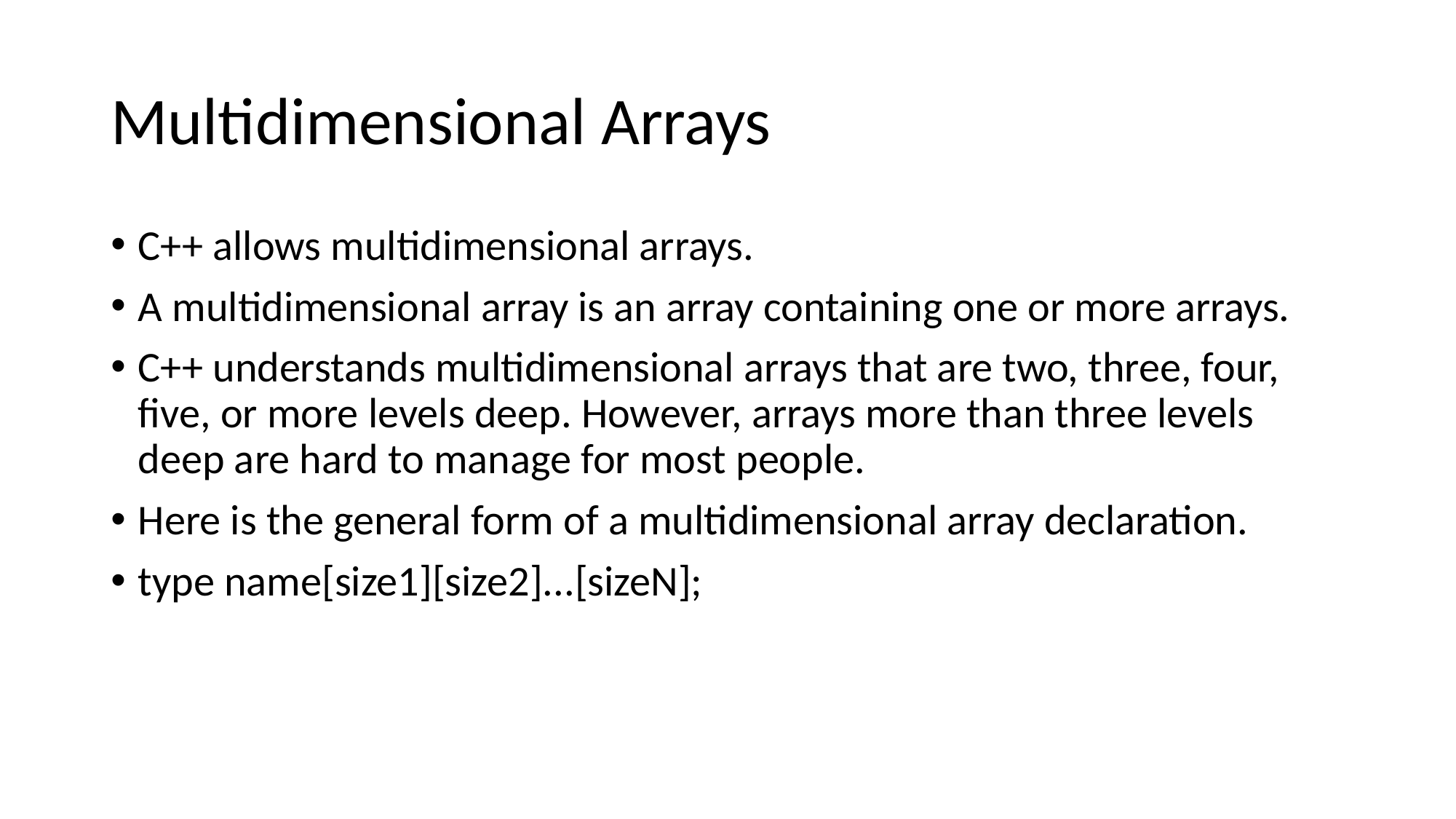

# Multidimensional Arrays
C++ allows multidimensional arrays.
A multidimensional array is an array containing one or more arrays.
C++ understands multidimensional arrays that are two, three, four, five, or more levels deep. However, arrays more than three levels deep are hard to manage for most people.
Here is the general form of a multidimensional array declaration.
type name[size1][size2]...[sizeN];